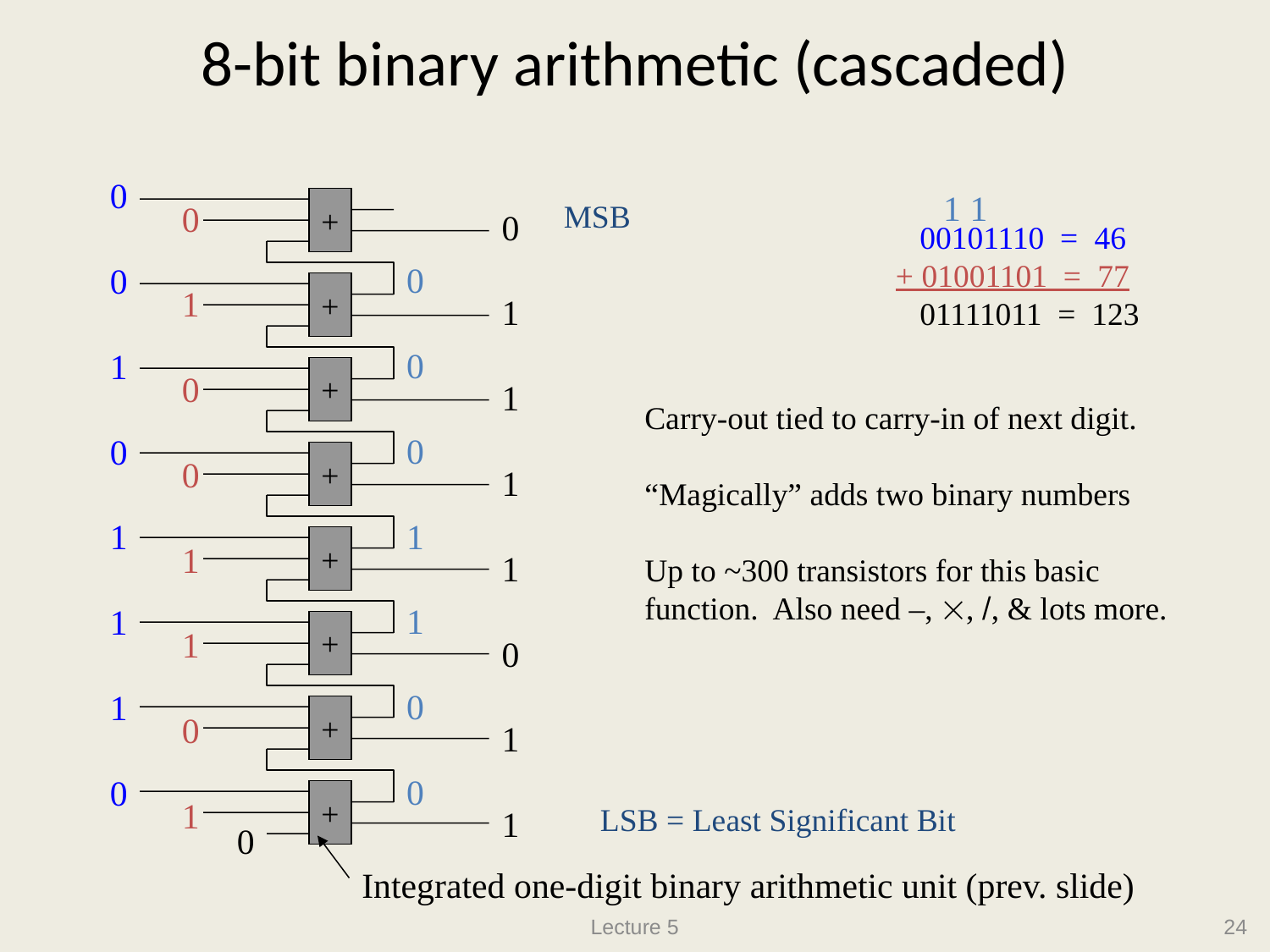

# 8-bit binary arithmetic (cascaded)
0
0
1
0
1
1
1
0
1 1
   00101110  =  46
+ 01001101  =  77
   01111011  =  123
+

MSB

+

+

+

+

+

+

+

LSB = Least Significant Bit
0
0
1
0
0
1
1
0
1
0
1
1
1
1
0
1
1
0
0
0
1
1
0
0
Carry-out tied to carry-in of next digit.

“Magically” adds two binary numbers

Up to ~300 transistors for this basic
function.  Also need –, ×, /, & lots more.

Integrated one-digit binary arithmetic unit (prev. slide)
Lecture 5
24